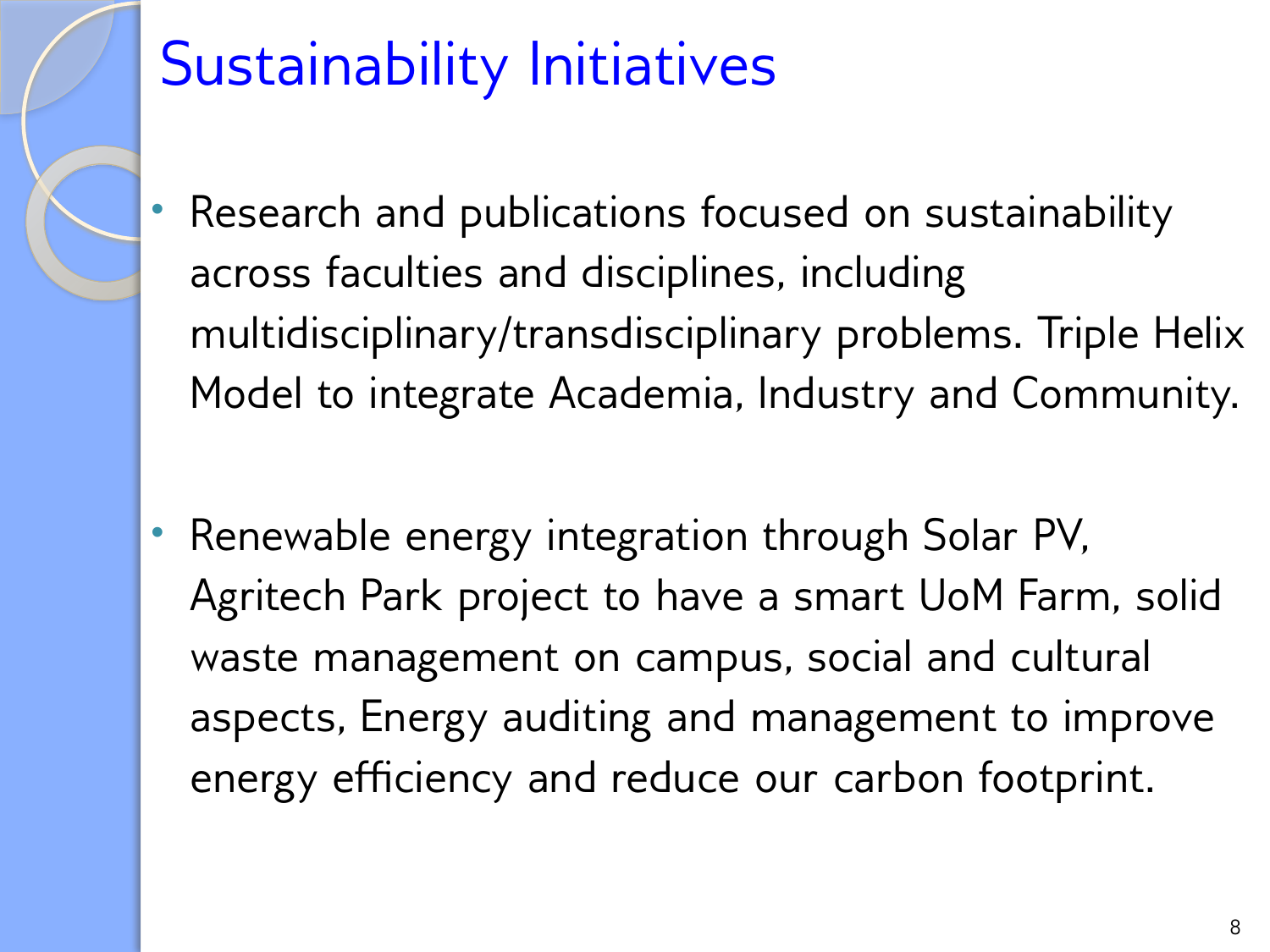

# Sustainability Initiatives
Research and publications focused on sustainability across faculties and disciplines, including multidisciplinary/transdisciplinary problems. Triple Helix Model to integrate Academia, Industry and Community.

Renewable energy integration through Solar PV,  Agritech Park project to have a smart UoM Farm, solid waste management on campus, social and cultural aspects, Energy auditing and management to improve energy efficiency and reduce our carbon footprint.
8